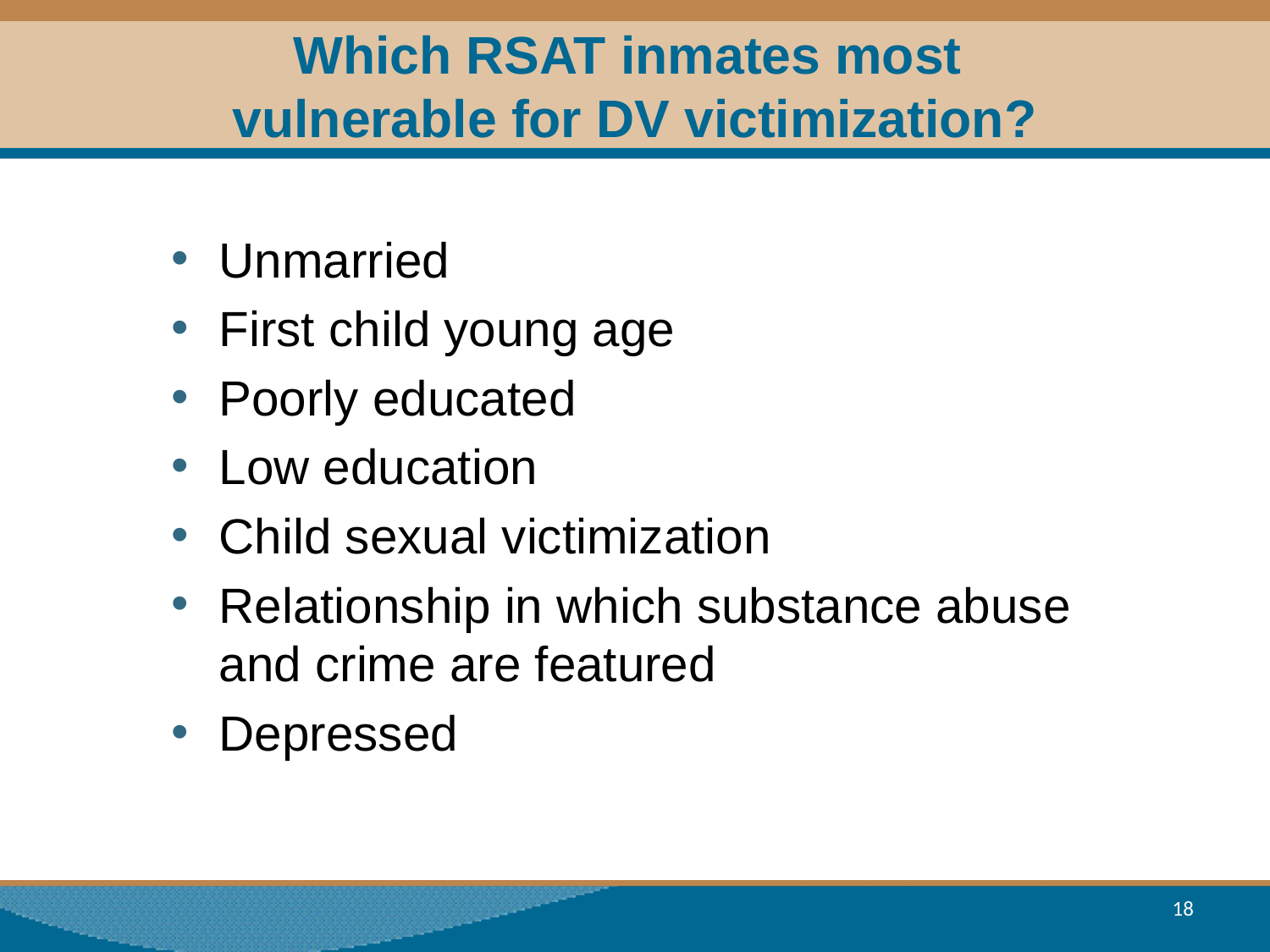

# Which RSAT inmates most vulnerable for DV victimization?
Unmarried
First child young age
Poorly educated
Low education
Child sexual victimization
Relationship in which substance abuse and crime are featured
Depressed
18